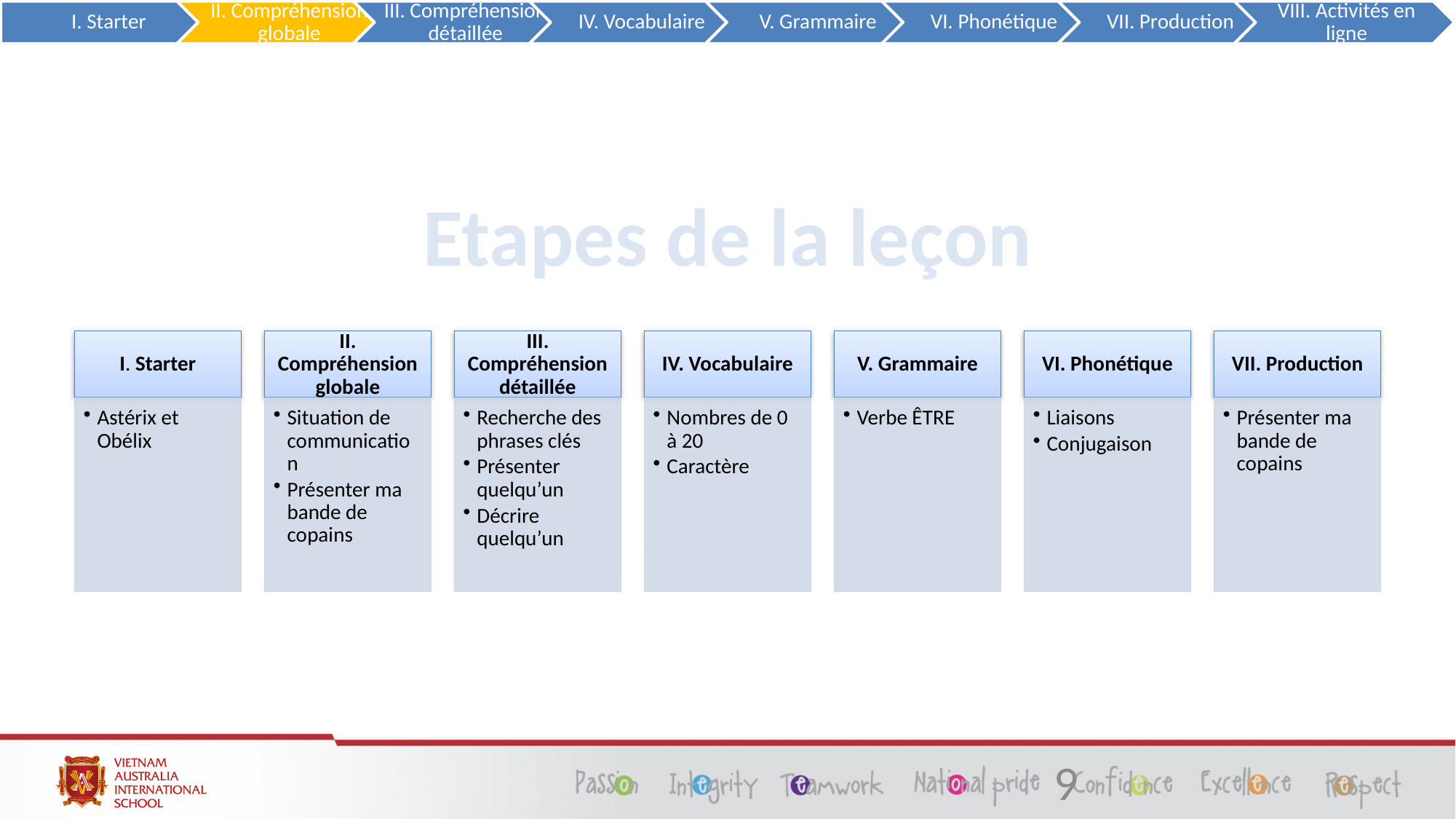

I. Starter
II. Compréhension globale
III. Compréhension détaillée
IV. Vocabulaire
V. Grammaire
VI. Phonétique
VII. Production
VIII. Activités en ligne
Etapes de la leçon
I. Starter
Astérix et Obélix
II. Compréhension globale
Situation de communication
Présenter ma bande de copains

III. Compréhension détaillée
Recherche des phrases clés
Présenter quelqu’un
Décrire quelqu’un
IV. Vocabulaire
Nombres de 0 à 20
Caractère
V. Grammaire
Verbe ÊTRE
VI. Phonétique
Liaisons
Conjugaison
VII. Production
Présenter ma bande de copains
9